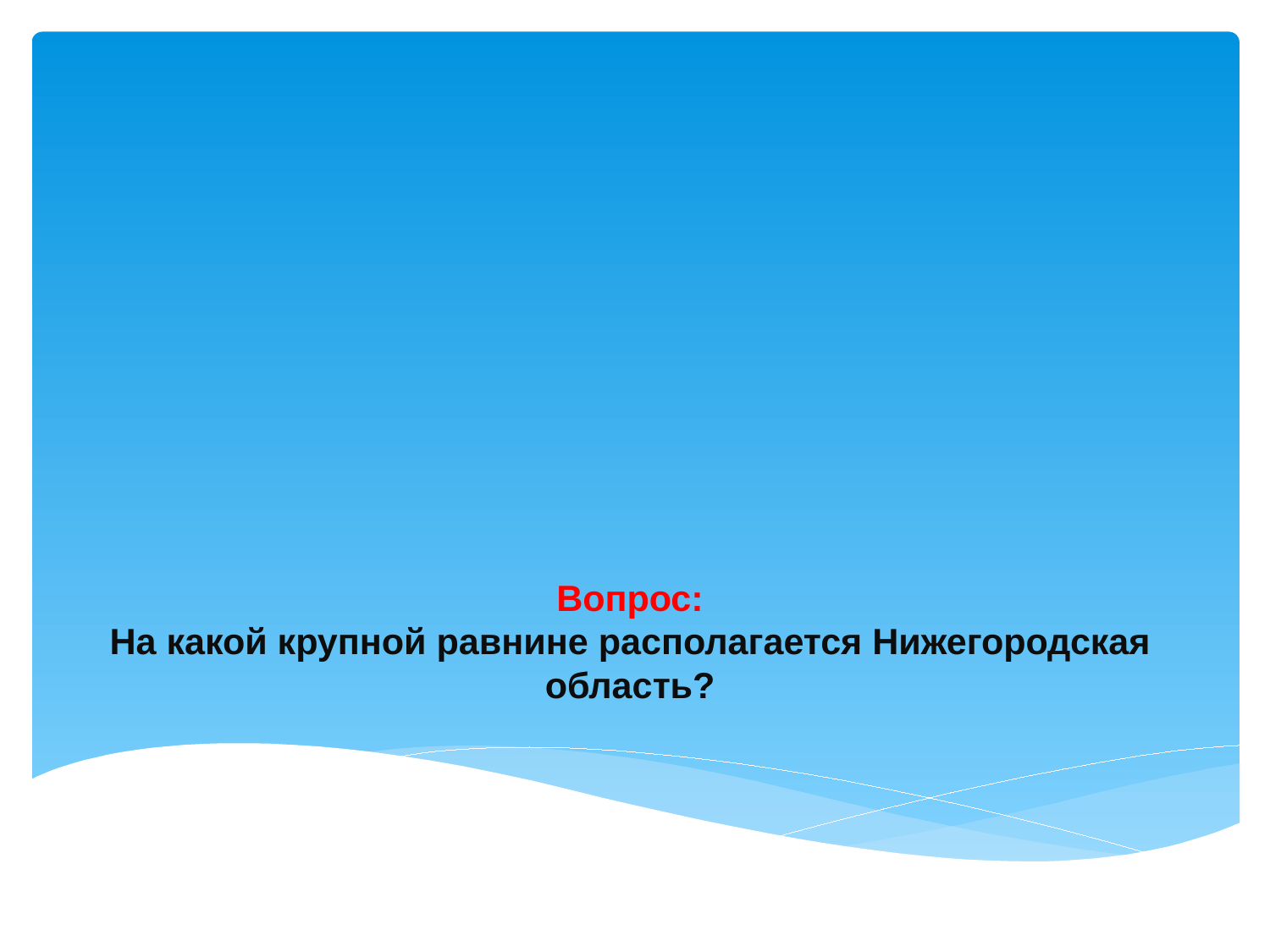

# Вопрос: На какой крупной равнине располагается Нижегородская область?